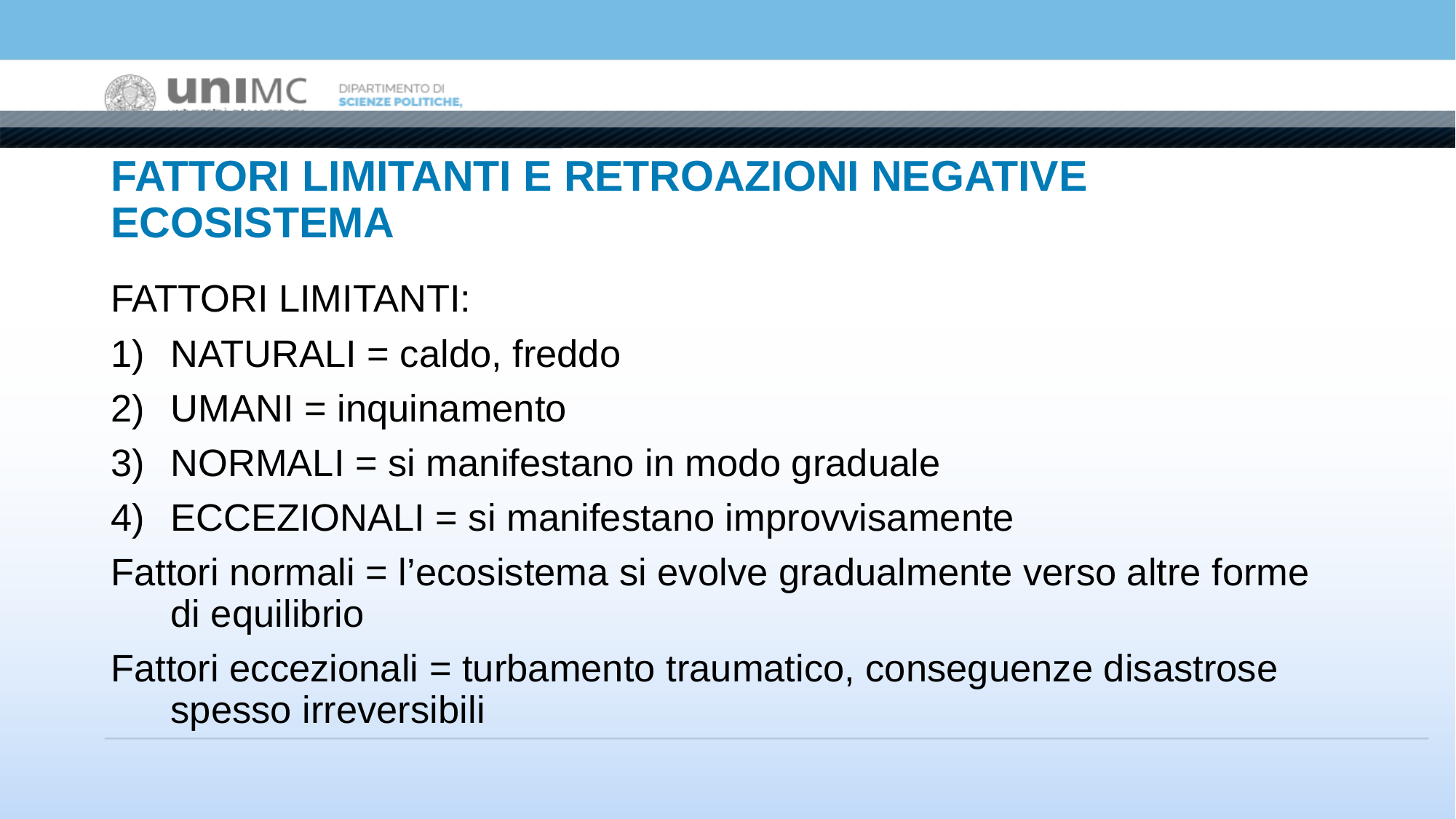

# FATTORI LIMITANTI E RETROAZIONI NEGATIVE ECOSISTEMA
FATTORI LIMITANTI:
NATURALI = caldo, freddo
UMANI = inquinamento
NORMALI = si manifestano in modo graduale
ECCEZIONALI = si manifestano improvvisamente
Fattori normali = l’ecosistema si evolve gradualmente verso altre forme di equilibrio
Fattori eccezionali = turbamento traumatico, conseguenze disastrose spesso irreversibili